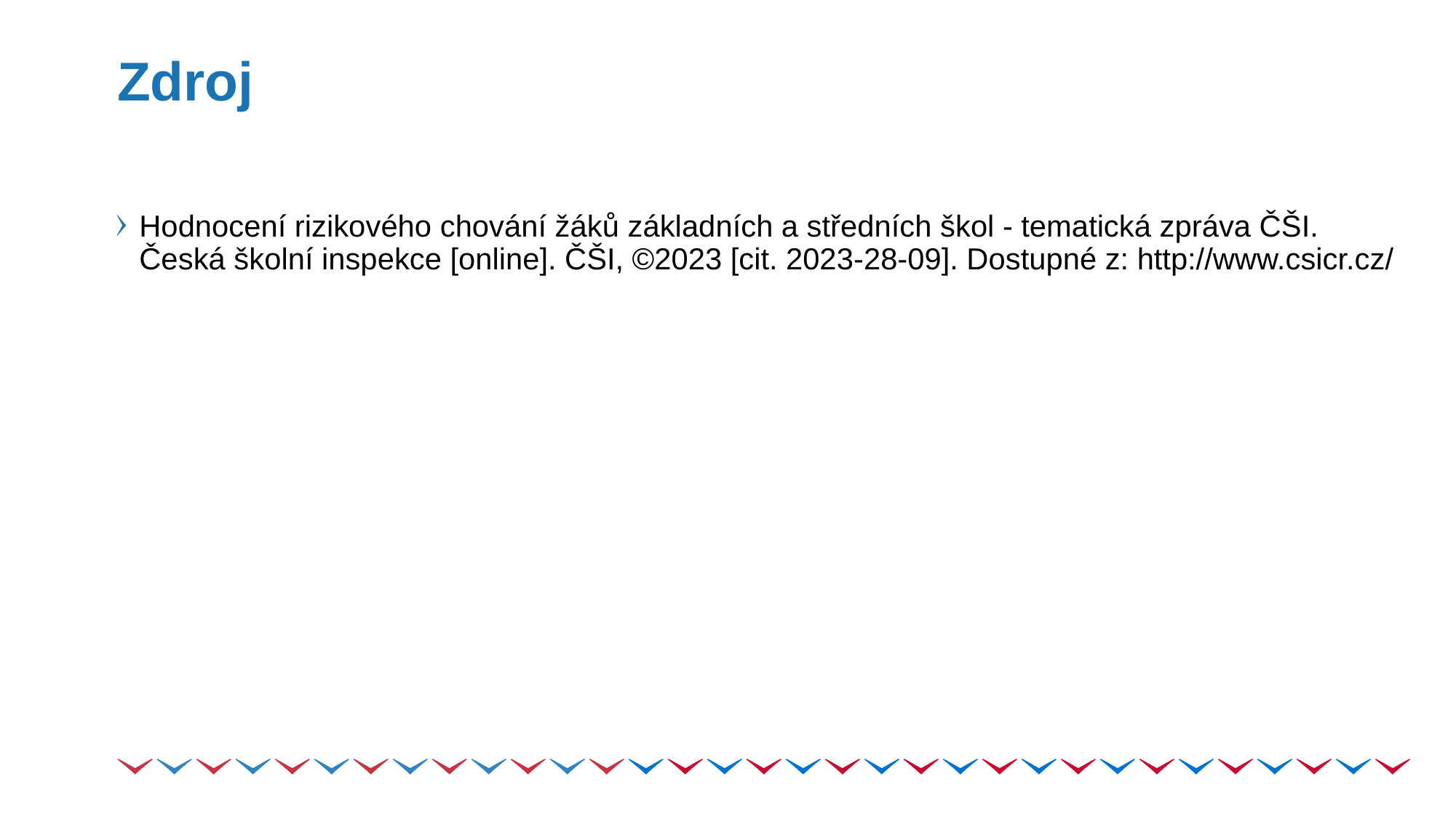

# Zdroj
Hodnocení rizikového chování žáků základních a středních škol - tematická zpráva ČŠI. Česká školní inspekce [online]. ČŠI, ©2023 [cit. 2023-28-09]. Dostupné z: http://www.csicr.cz/